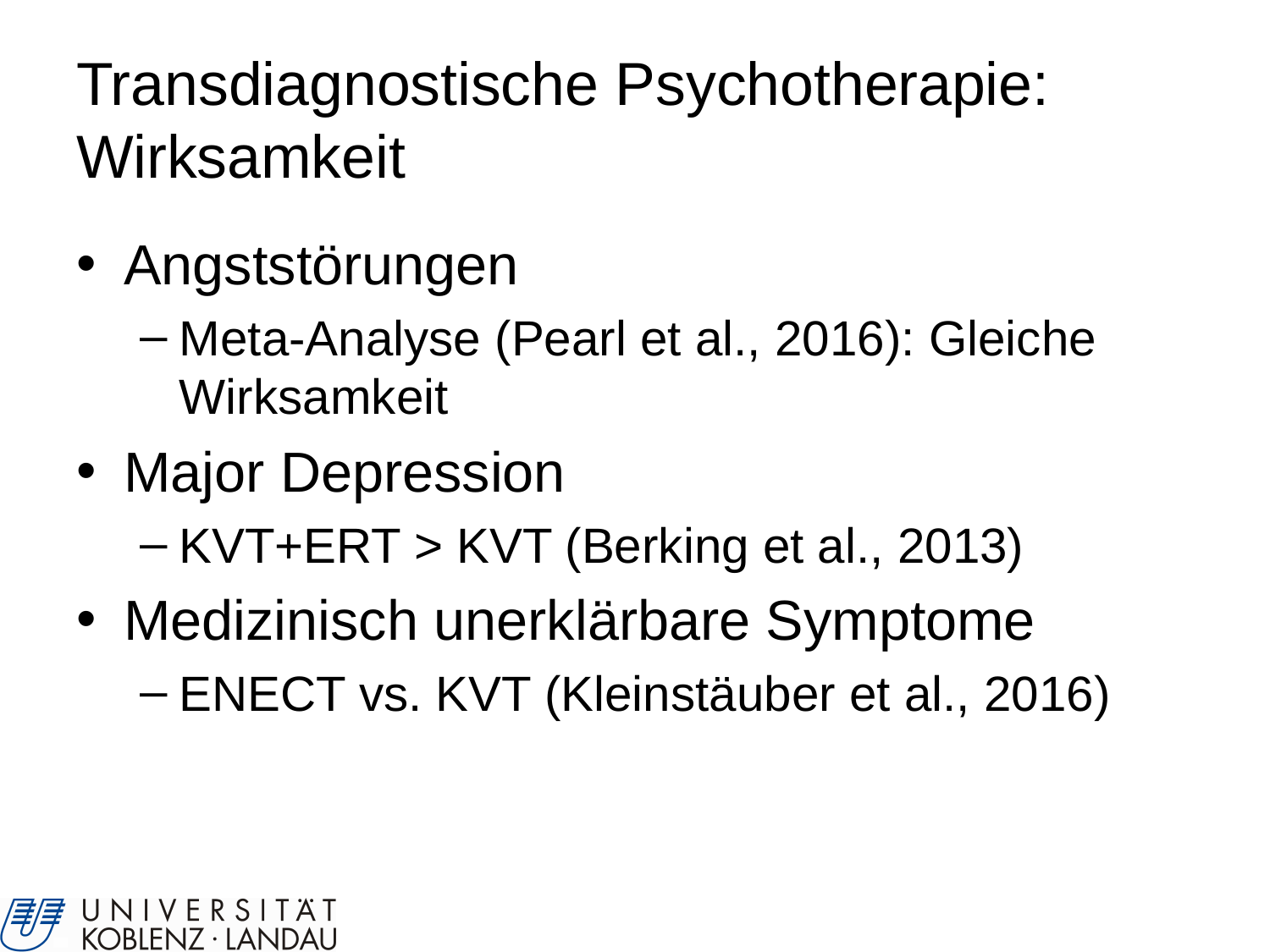

# Transdiagnostische Psychotherapie: Wirksamkeit
Angststörungen
Meta-Analyse (Pearl et al., 2016): Gleiche Wirksamkeit
Major Depression
KVT+ERT > KVT (Berking et al., 2013)
Medizinisch unerklärbare Symptome
ENECT vs. KVT (Kleinstäuber et al., 2016)